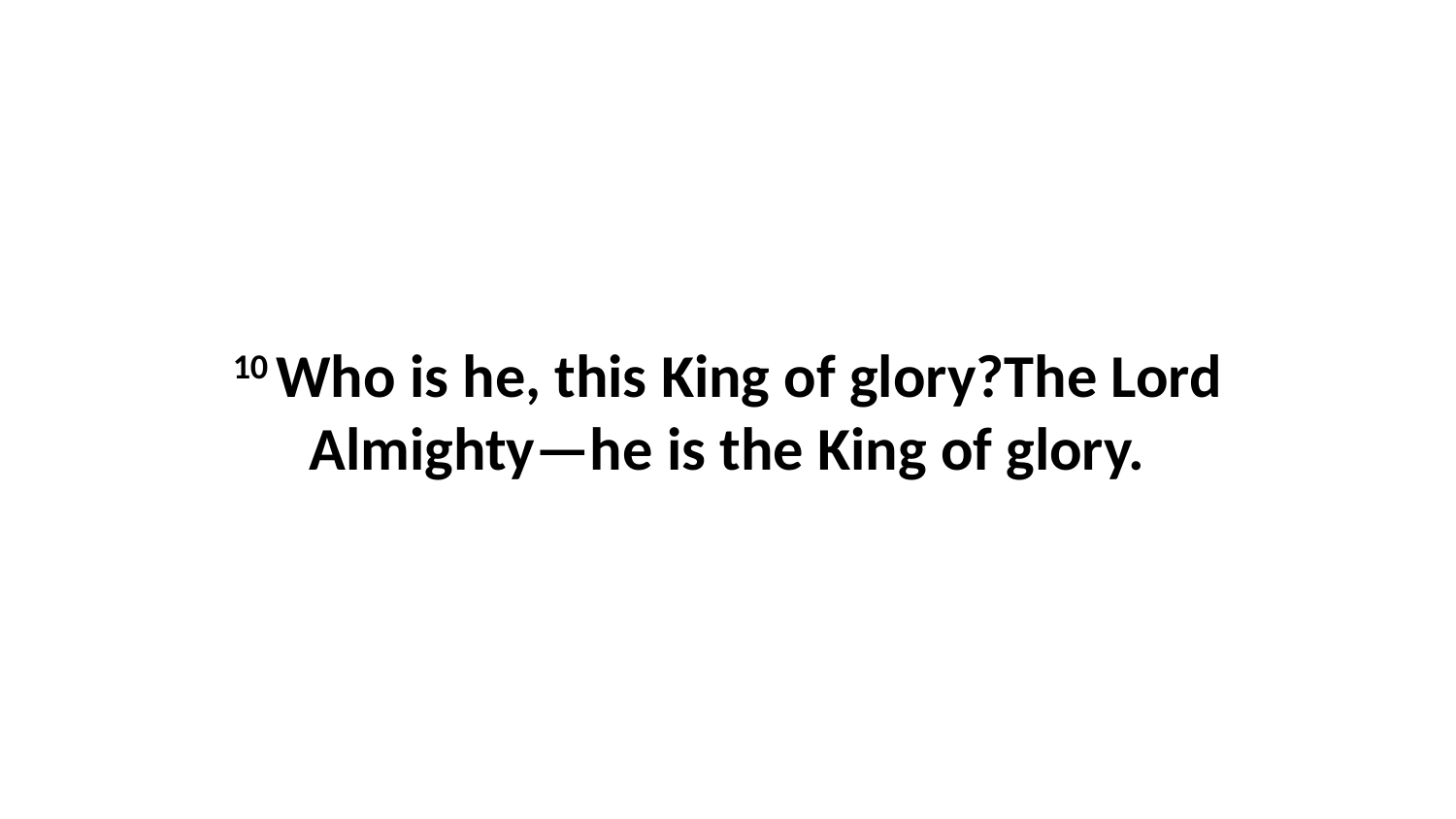

10 Who is he, this King of glory?The Lord Almighty—he is the King of glory.